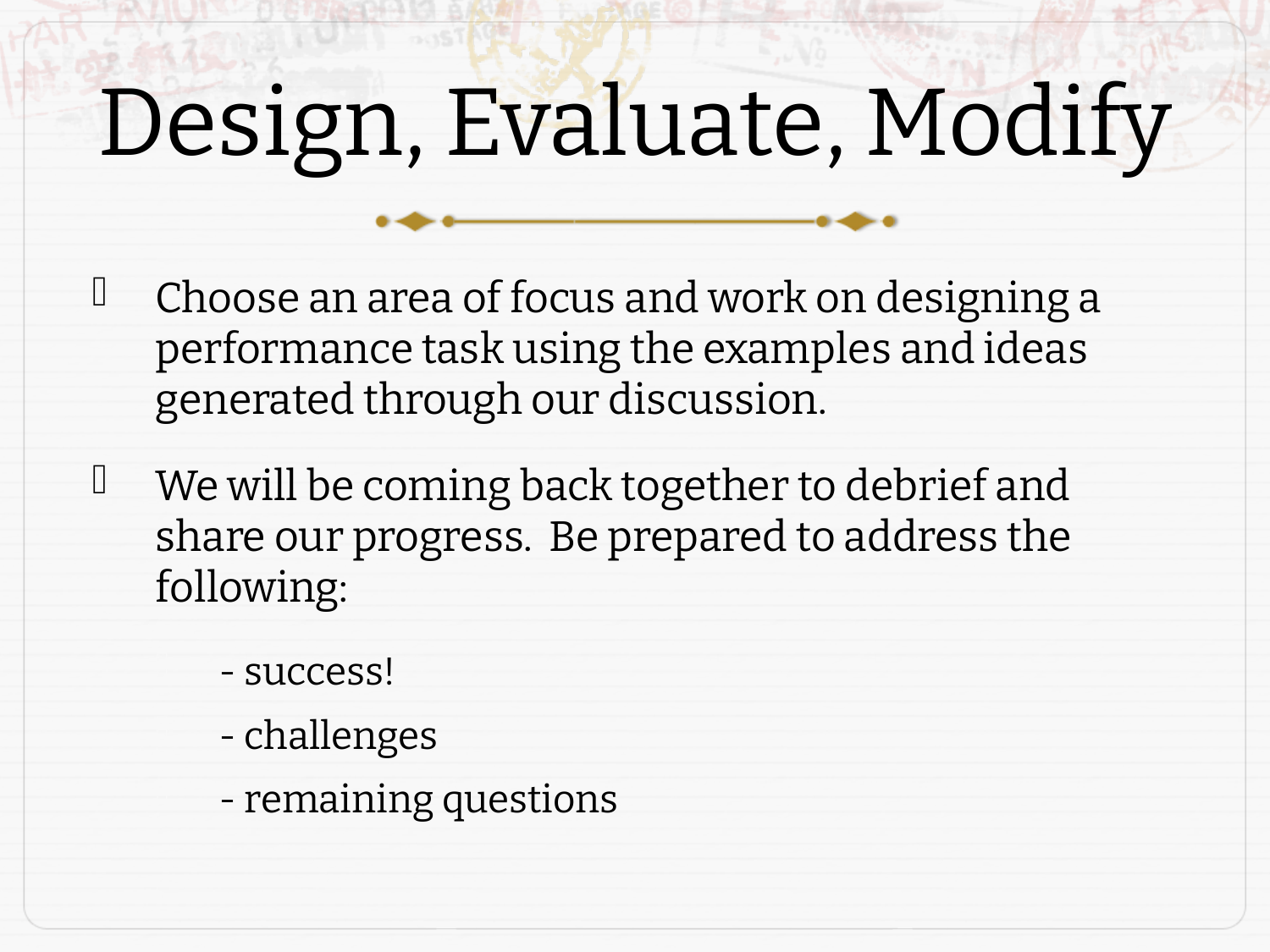

# Design, Evaluate, Modify
Choose an area of focus and work on designing a performance task using the examples and ideas generated through our discussion.
We will be coming back together to debrief and share our progress.  Be prepared to address the following:
- success!
- challenges
- remaining questions